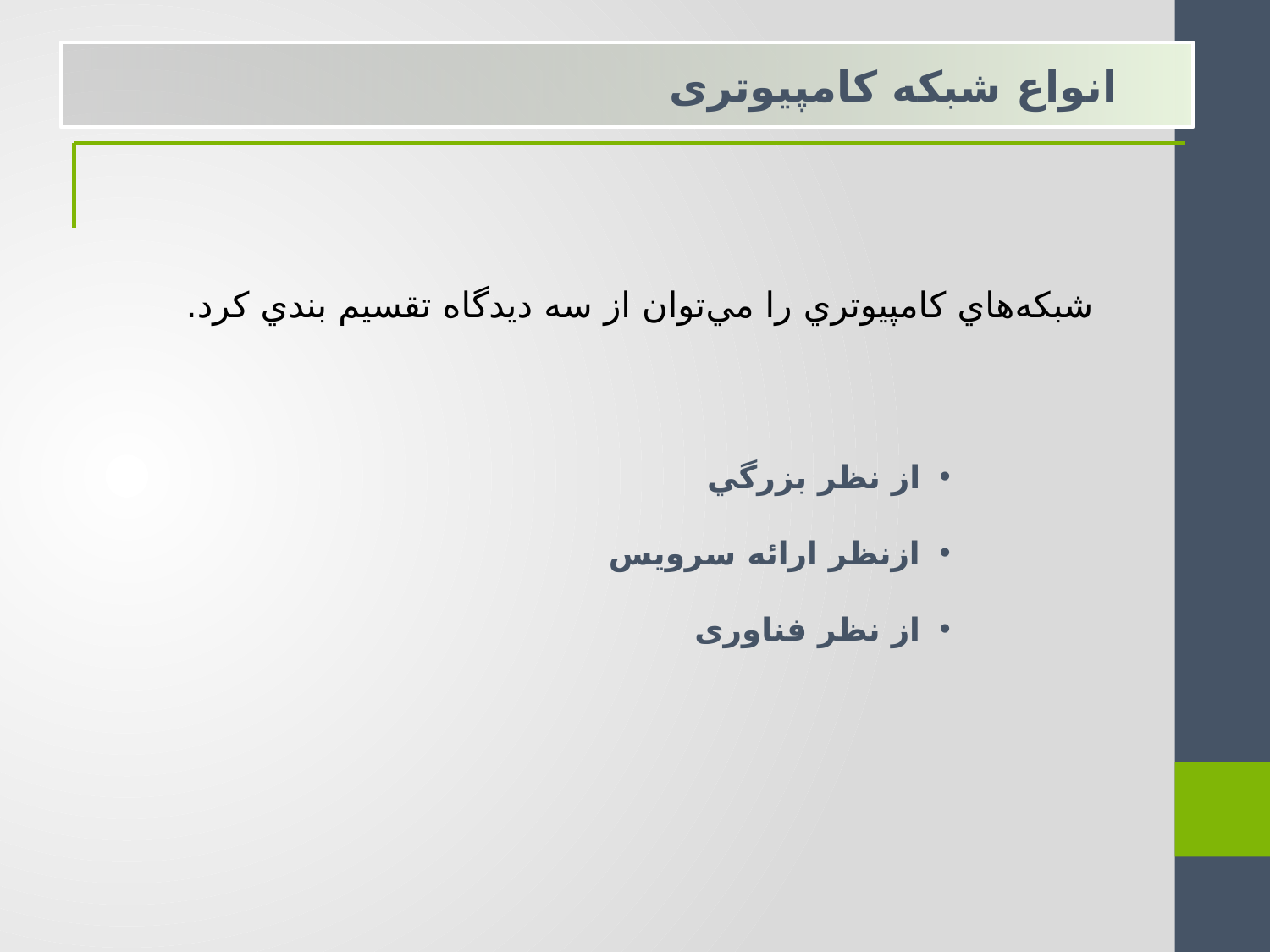

انواع شبكه کامپیوتری

شبكه‌هاي كامپيوتري را مي‌توان از سه ديدگاه تقسيم بندي كرد.

از نظر بزرگي
ازنظر ارائه سرويس
از نظر فناوری